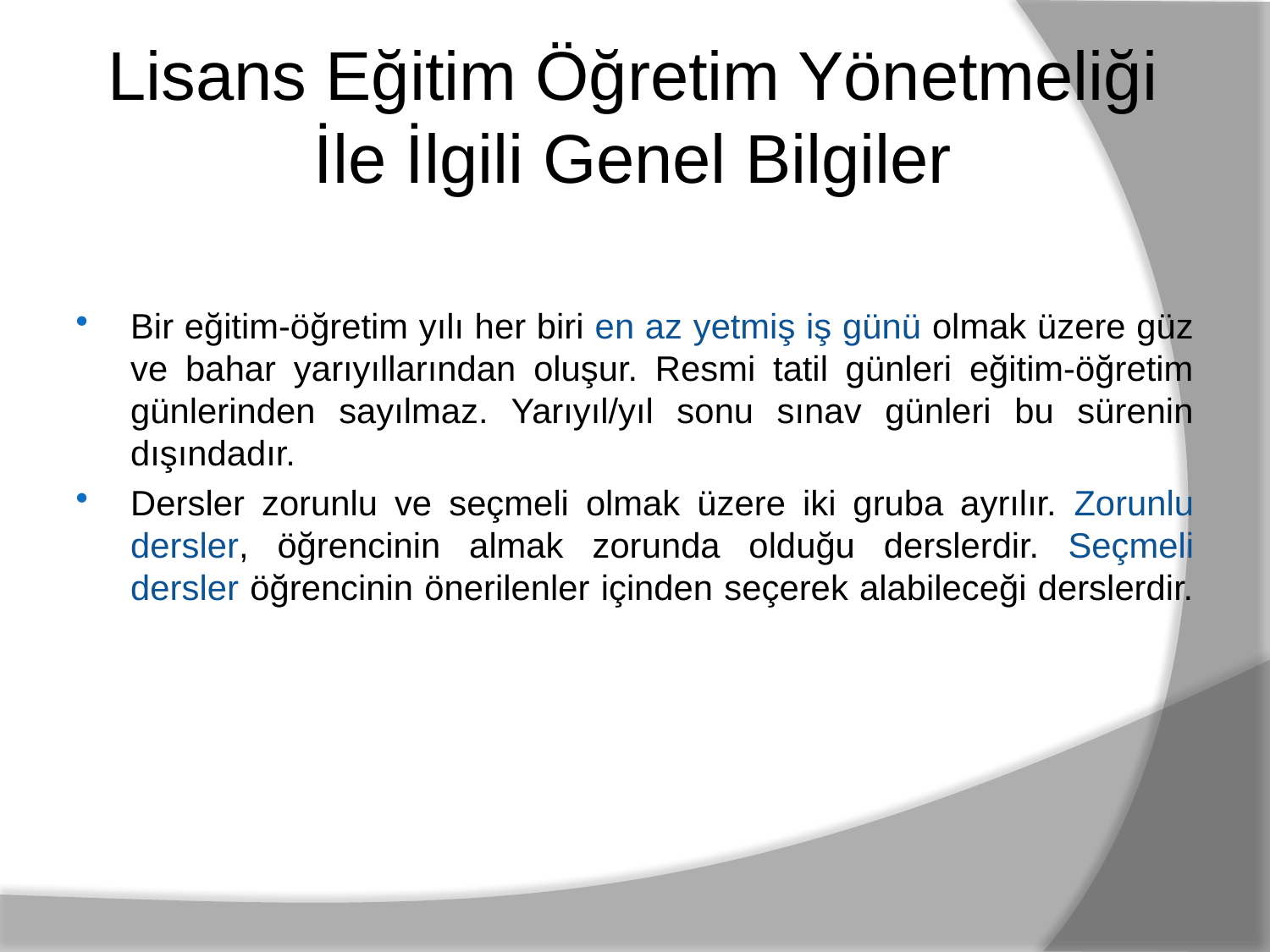

# Lisans Eğitim Öğretim Yönetmeliği İle İlgili Genel Bilgiler
Bir eğitim-öğretim yılı her biri en az yetmiş iş günü olmak üzere güz ve bahar yarıyıllarından oluşur. Resmi tatil günleri eğitim-öğretim günlerinden sayılmaz. Yarıyıl/yıl sonu sınav günleri bu sürenin dışındadır.
Dersler zorunlu ve seçmeli olmak üzere iki gruba ayrılır. Zorunlu dersler, öğrencinin almak zorunda olduğu derslerdir. Seçmeli dersler öğrencinin önerilenler içinden seçerek alabileceği derslerdir.